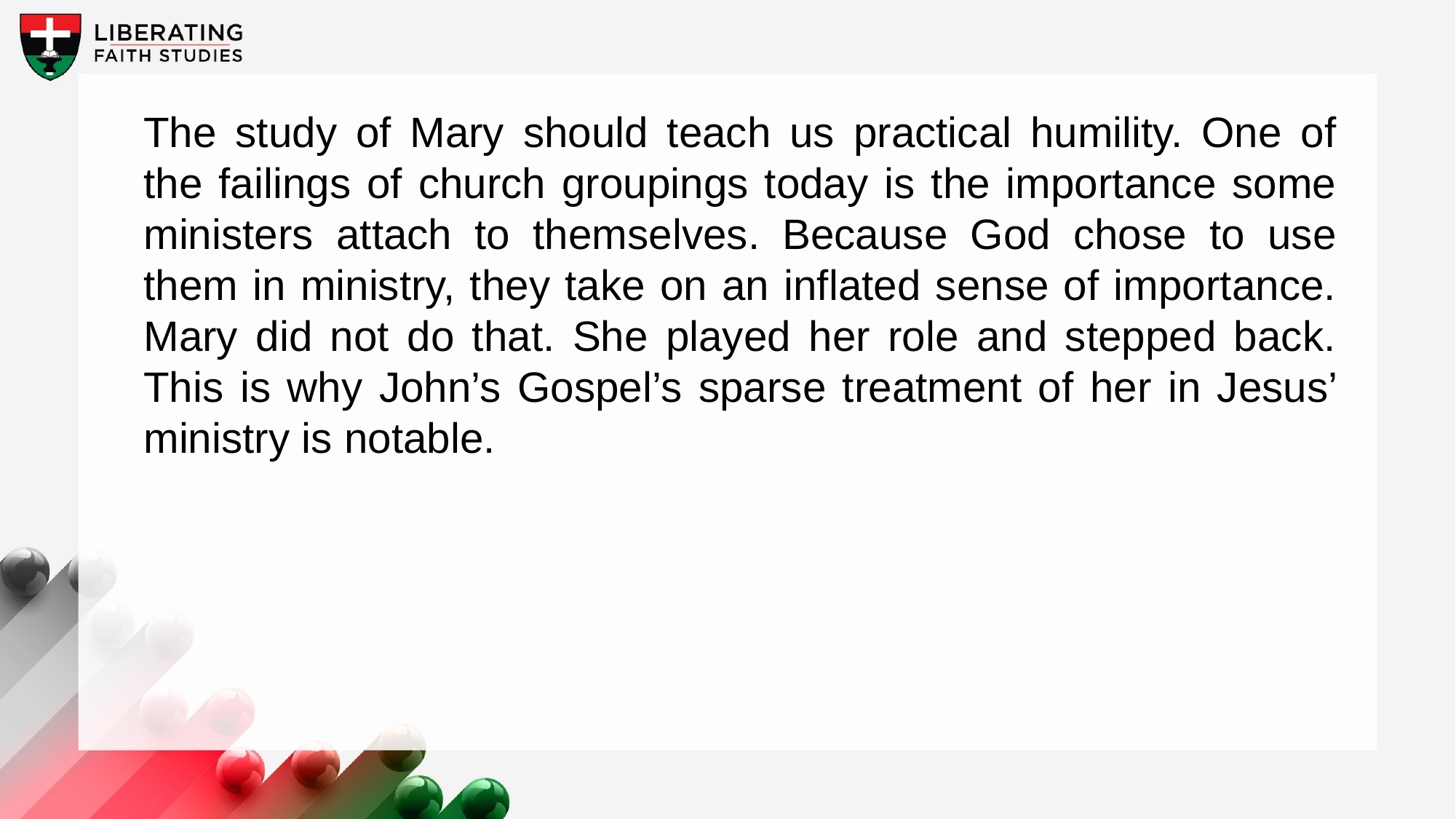

The study of Mary should teach us practical humility. One of the failings of church groupings today is the importance some ministers attach to themselves. Because God chose to use them in ministry, they take on an inflated sense of importance. Mary did not do that. She played her role and stepped back. This is why John’s Gospel’s sparse treatment of her in Jesus’ ministry is notable.